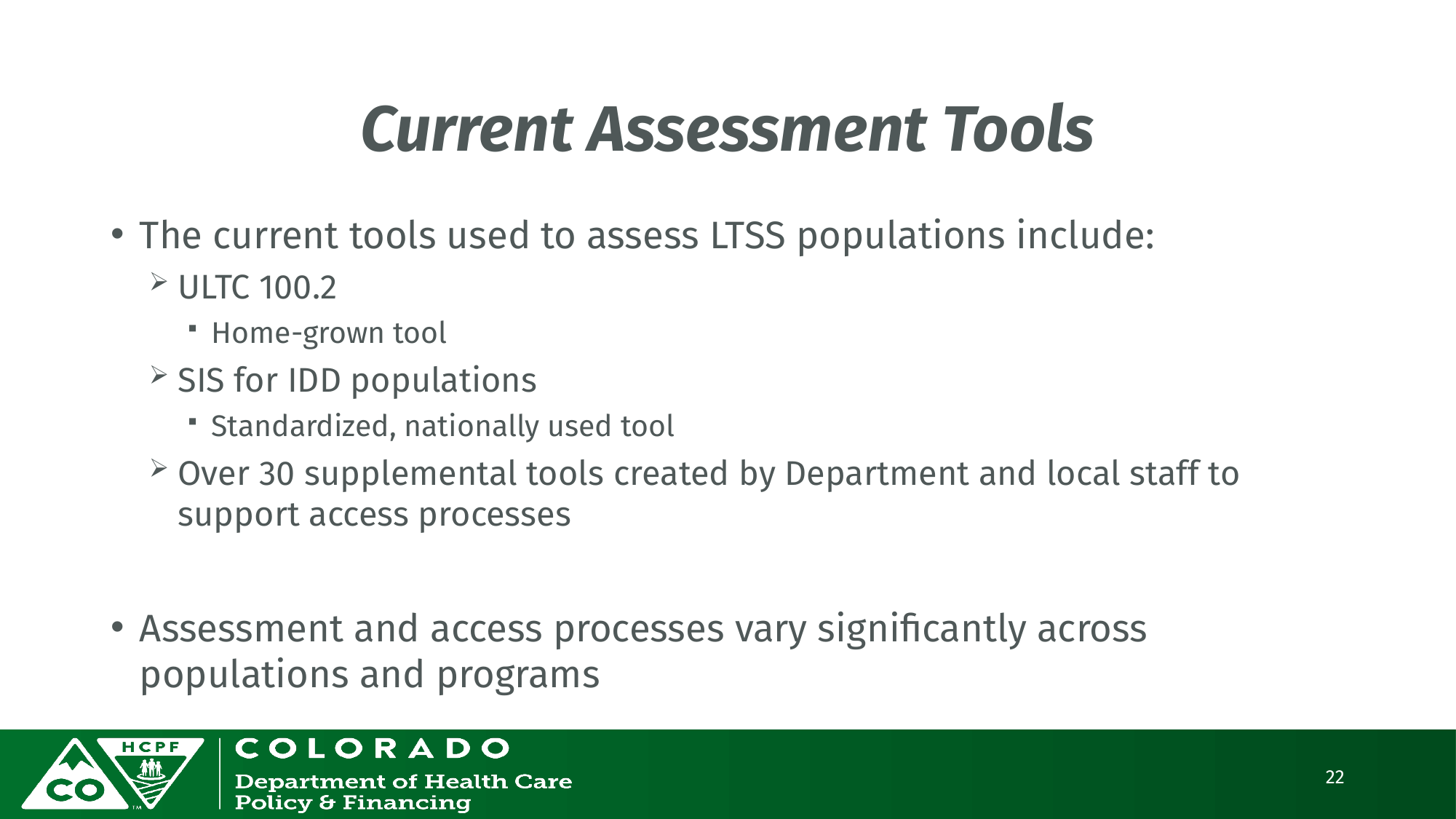

# Current Assessment Tools
The current tools used to assess LTSS populations include:
ULTC 100.2
Home-grown tool
SIS for IDD populations
Standardized, nationally used tool
Over 30 supplemental tools created by Department and local staff to support access processes

Assessment and access processes vary significantly across populations and programs

22